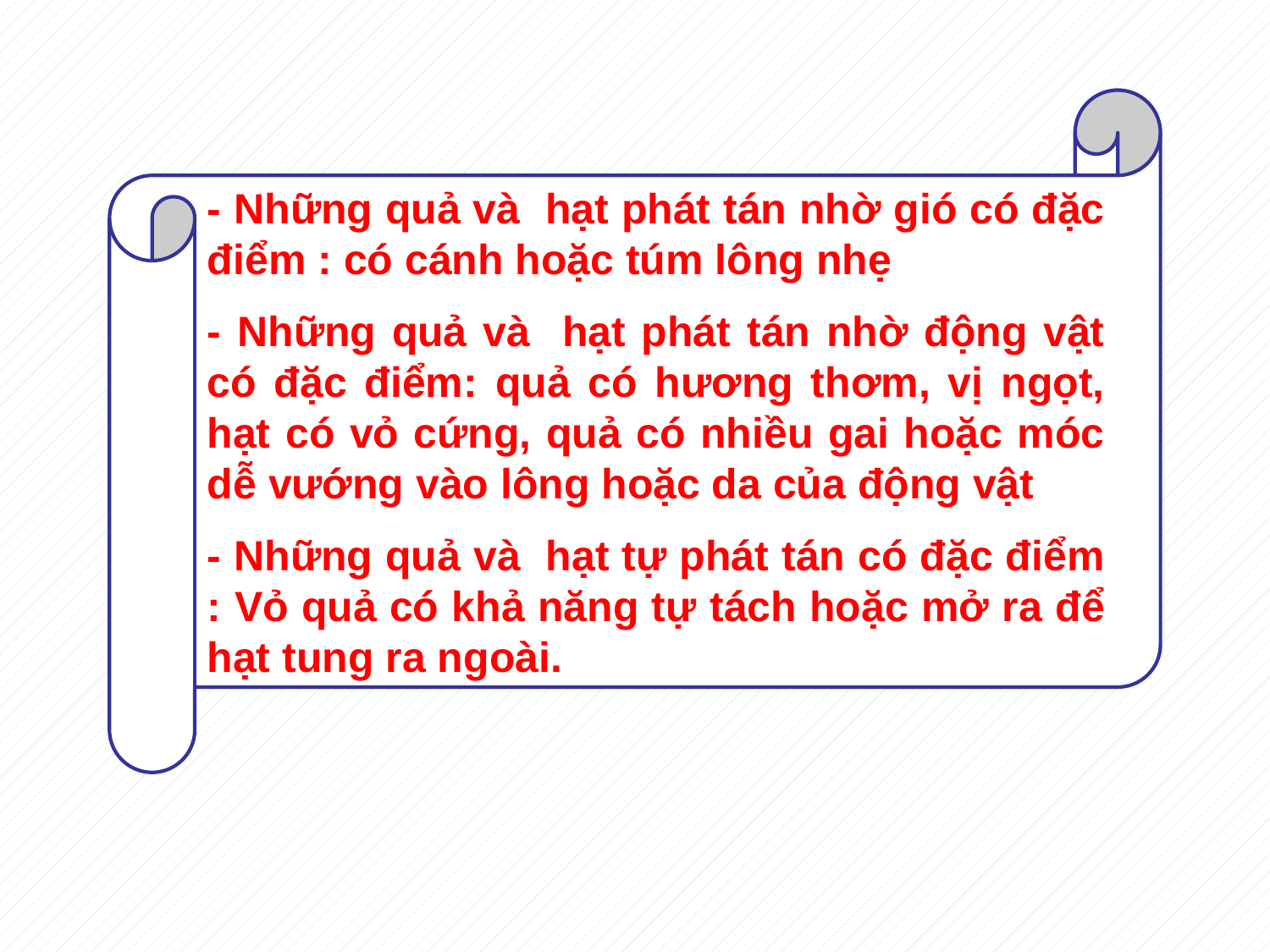

- Những quả và  hạt phát tán nhờ gió có đặc điểm : có cánh hoặc túm lông nhẹ
- Những quả và  hạt phát tán nhờ động vật có đặc điểm: quả có hương thơm, vị ngọt, hạt có vỏ cứng, quả có nhiều gai hoặc móc dễ vướng vào lông hoặc da của động vật
- Những quả và  hạt tự phát tán có đặc điểm : Vỏ quả có khả năng tự tách hoặc mở ra để hạt tung ra ngoài.